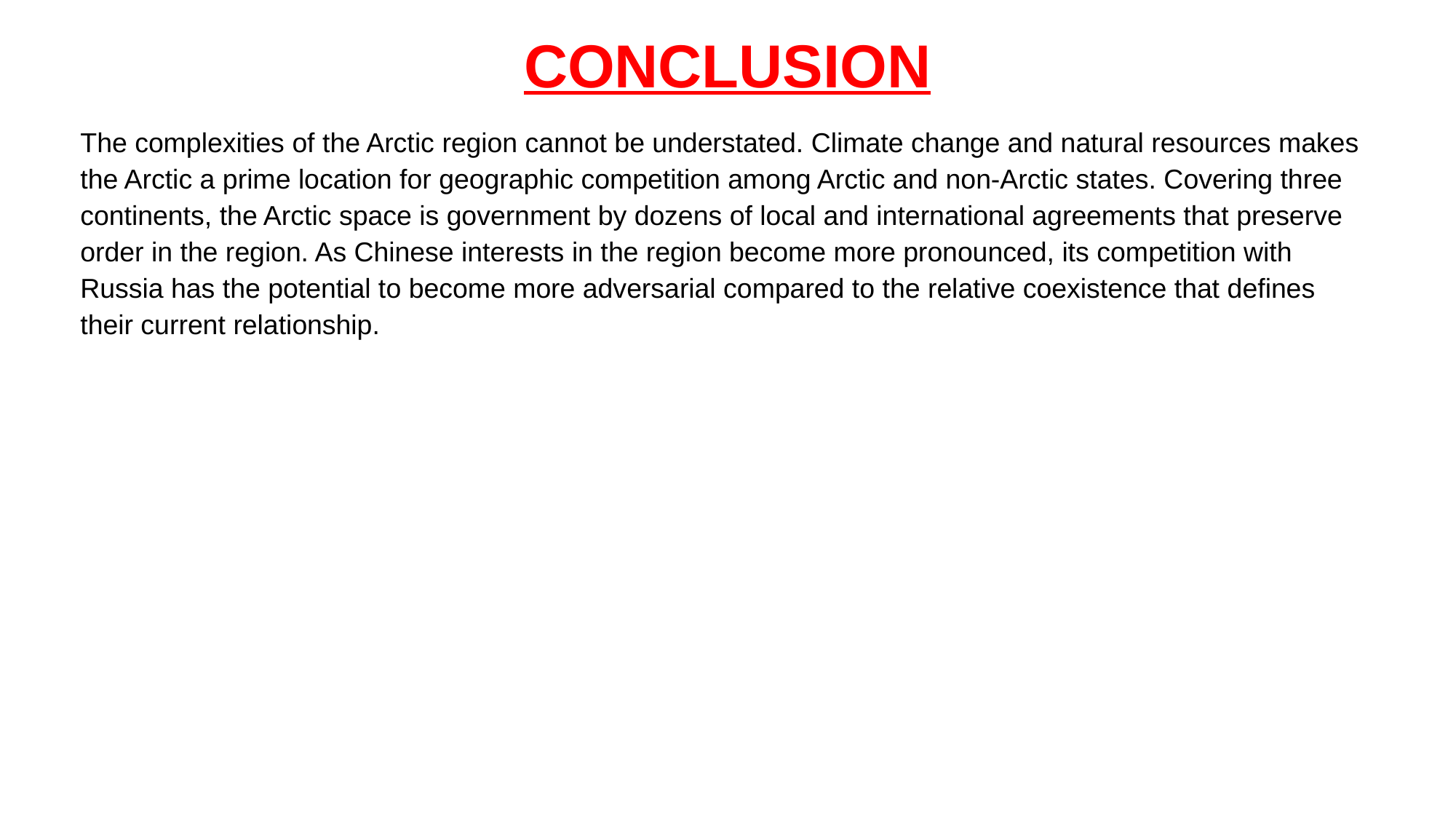

# CONCLUSION
The complexities of the Arctic region cannot be understated. Climate change and natural resources makes the Arctic a prime location for geographic competition among Arctic and non-Arctic states. Covering three continents, the Arctic space is government by dozens of local and international agreements that preserve order in the region. As Chinese interests in the region become more pronounced, its competition with Russia has the potential to become more adversarial compared to the relative coexistence that defines their current relationship.